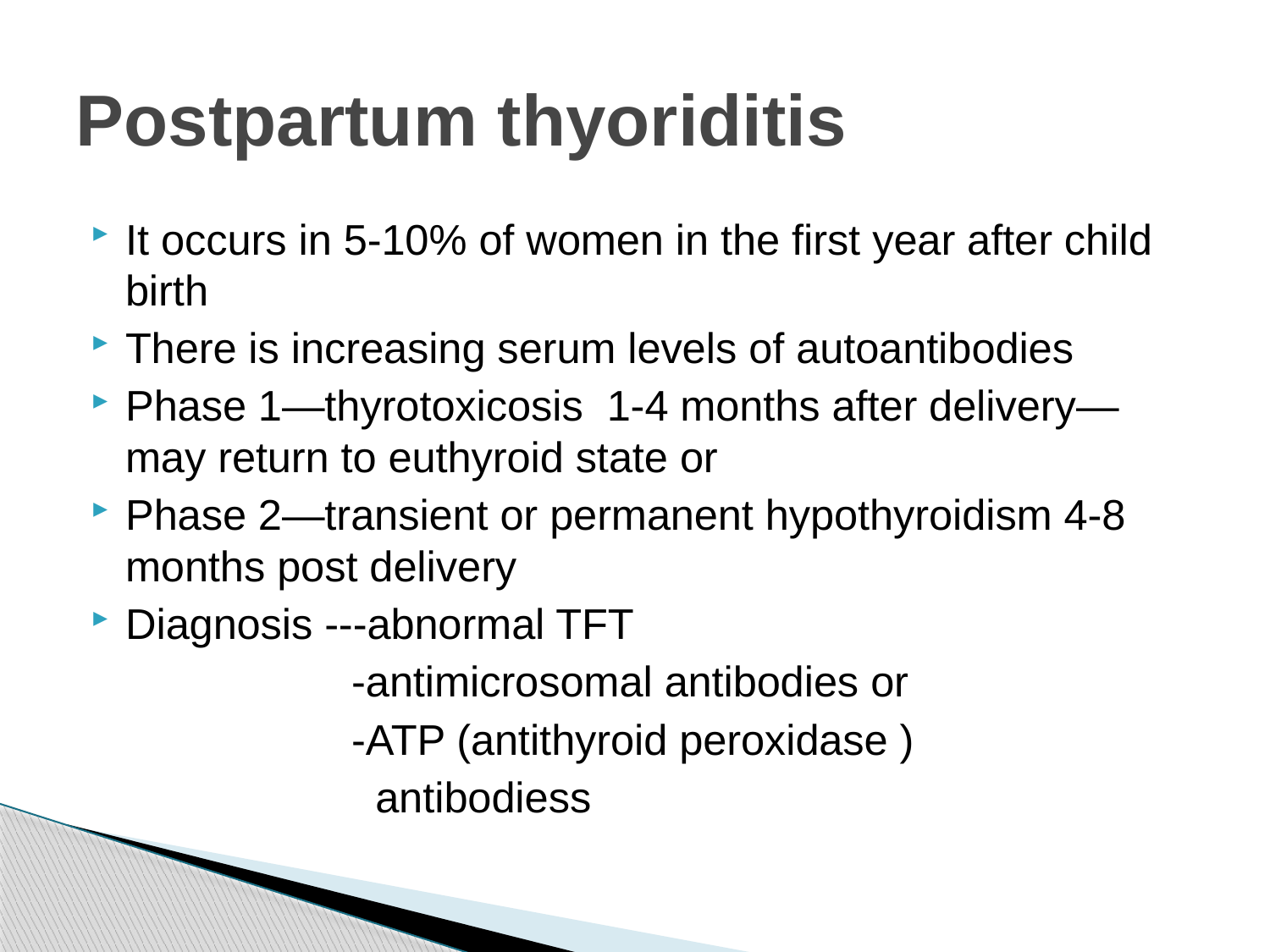

# Postpartum thyoriditis
It occurs in 5-10% of women in the first year after child birth
There is increasing serum levels of autoantibodies
Phase 1—thyrotoxicosis  1-4 months after delivery—may return to euthyroid state or
Phase 2—transient or permanent hypothyroidism 4-8 months post delivery
Diagnosis ---abnormal TFT
                      -antimicrosomal antibodies or
                      -ATP (antithyroid peroxidase )
                        antibodiess